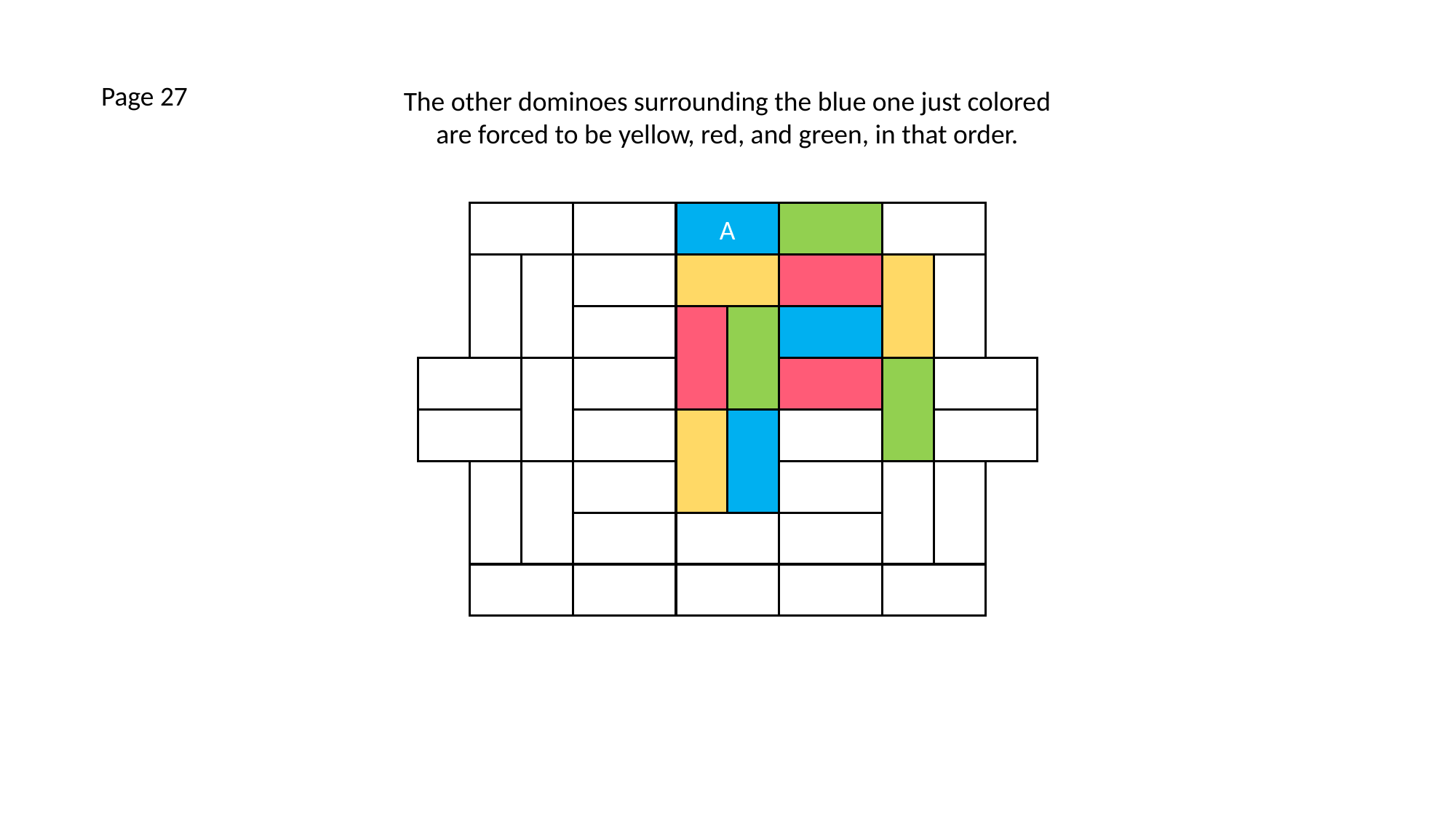

Page 27
The other dominoes surrounding the blue one just colored are forced to be yellow, red, and green, in that order.

A